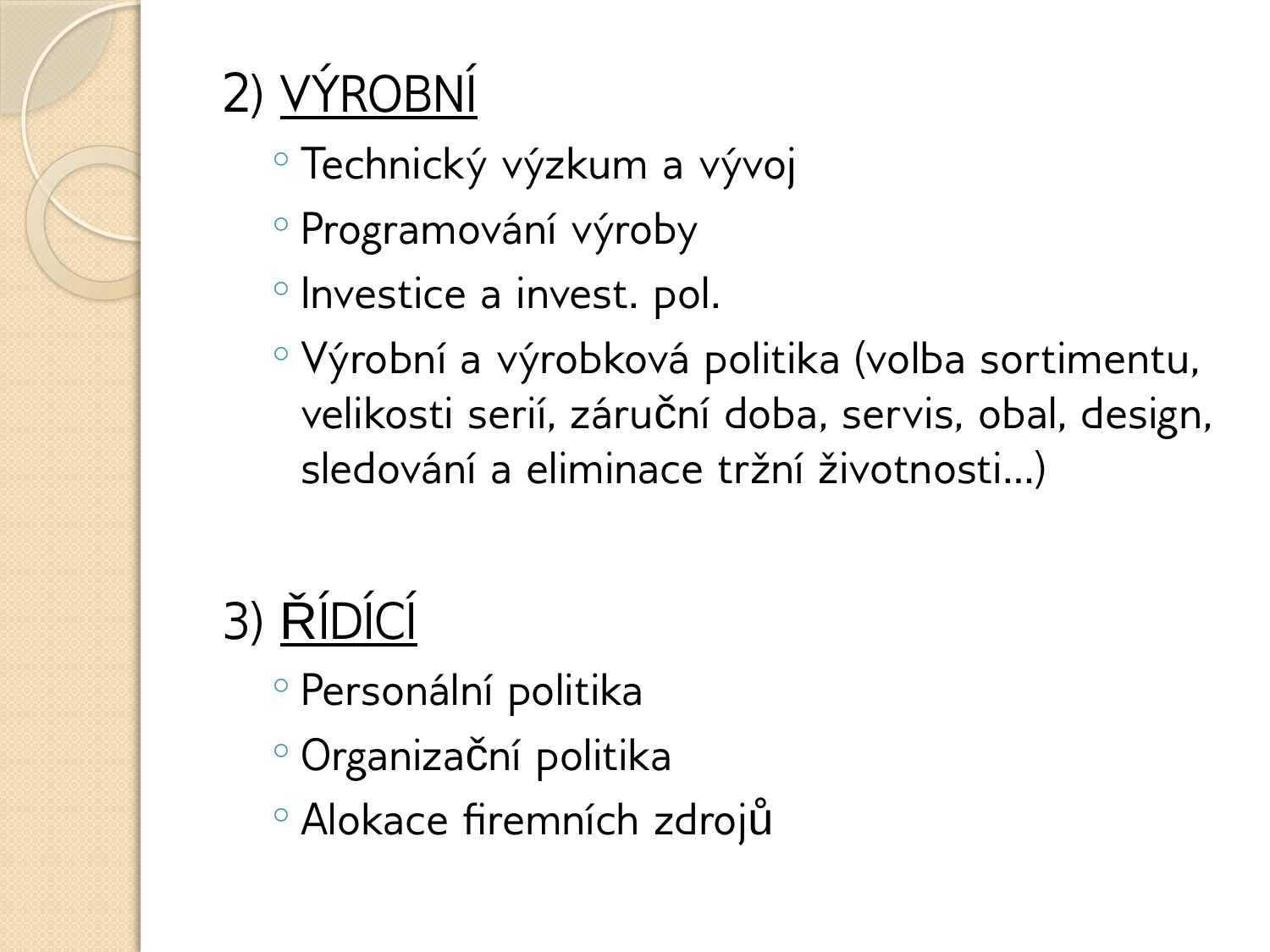

2) VÝROBNÍ
Technický výzkum a vývoj
Programování výroby
Investice a invest. pol.
Výrobní a výrobková politika (volba sortimentu, velikosti serií, záruční doba, servis, obal, design, sledování a eliminace tržní životnosti…)

3) ŘÍDÍCÍ
Personální politika
Organizační politika
Alokace firemních zdrojů